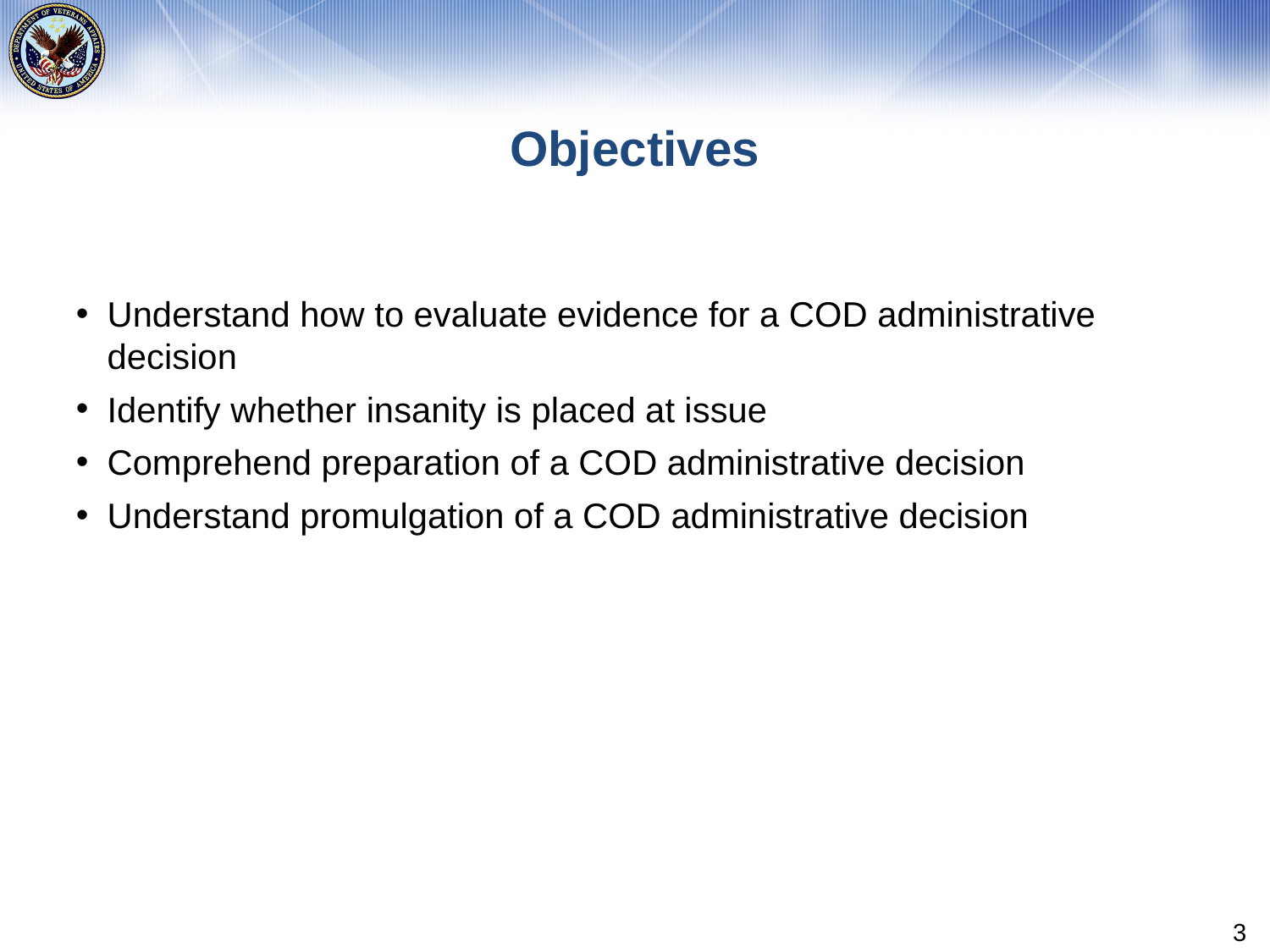

# Objectives
Understand how to evaluate evidence for a COD administrative decision
Identify whether insanity is placed at issue
Comprehend preparation of a COD administrative decision
Understand promulgation of a COD administrative decision
3